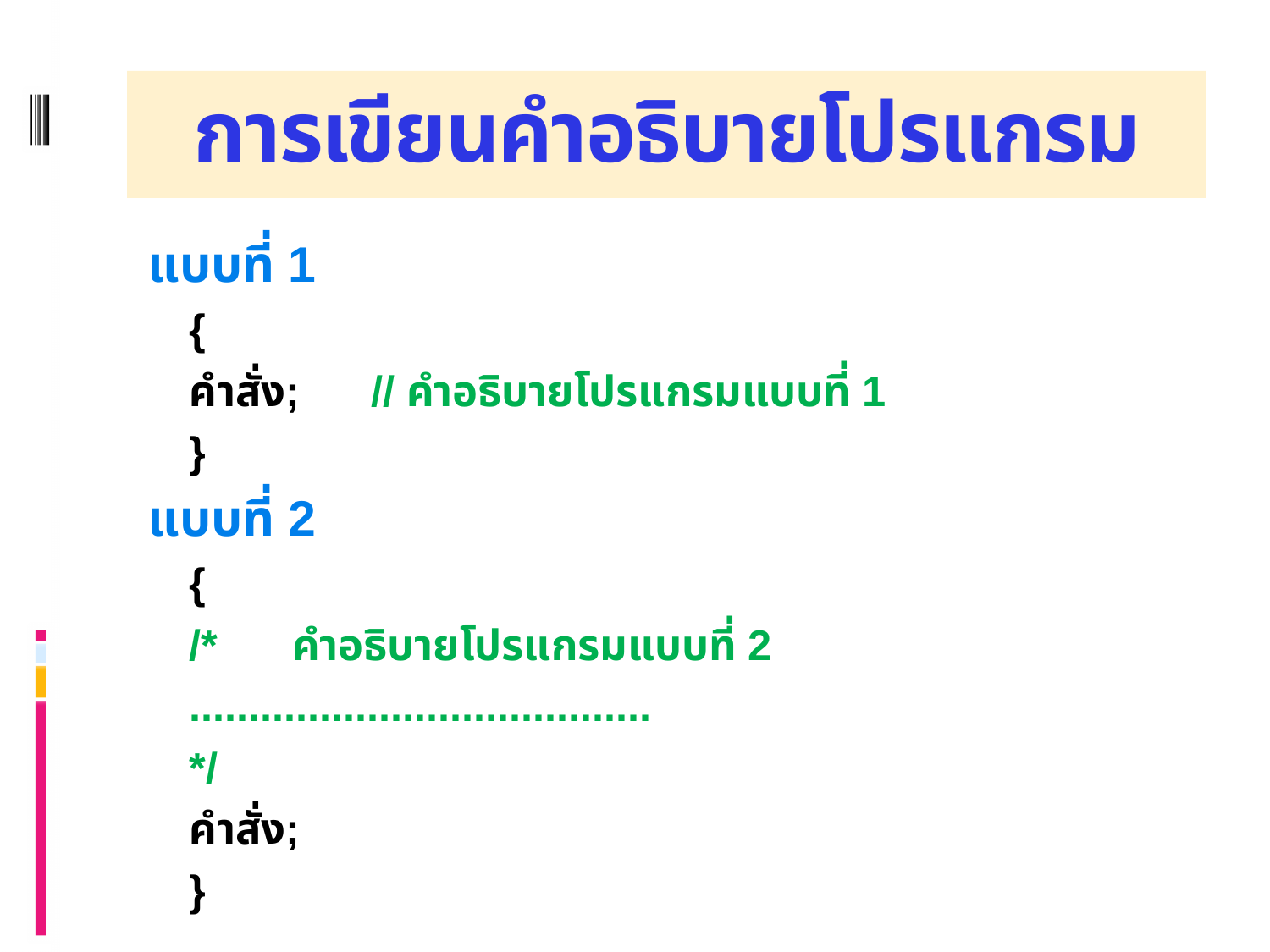

# การเขียนคำอธิบายโปรแกรม
แบบที่ 1
	{
		คำสั่ง;      // คำอธิบายโปรแกรมแบบที่ 1
	}
แบบที่ 2
	{
		/*	คำอธิบายโปรแกรมแบบที่ 2
			.......................................
		*/
		คำสั่ง;
	}